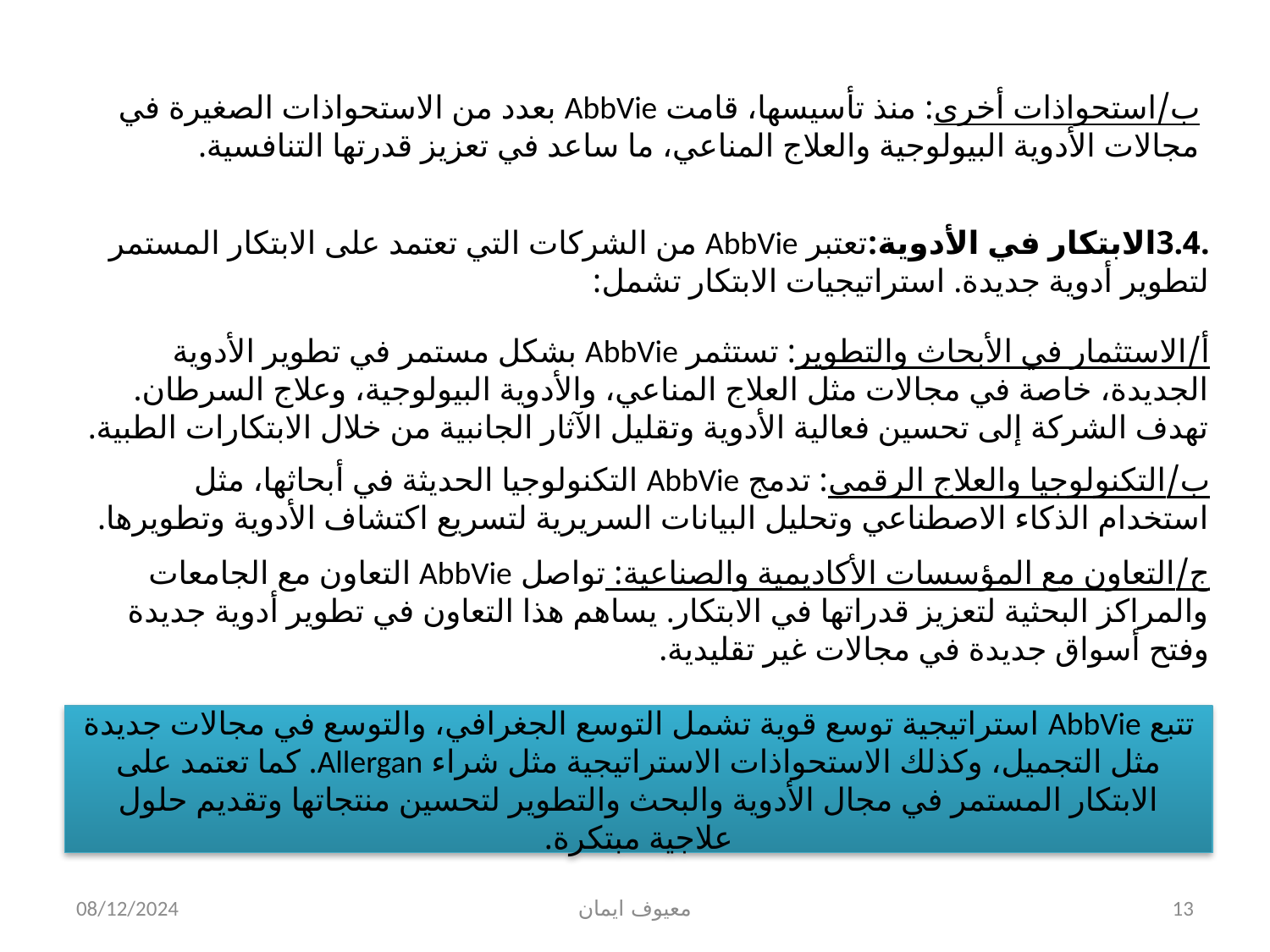

ب/استحواذات أخرى: منذ تأسيسها، قامت AbbVie بعدد من الاستحواذات الصغيرة في مجالات الأدوية البيولوجية والعلاج المناعي، ما ساعد في تعزيز قدرتها التنافسية.
.3.4الابتكار في الأدوية:تعتبر AbbVie من الشركات التي تعتمد على الابتكار المستمر لتطوير أدوية جديدة. استراتيجيات الابتكار تشمل:
أ/الاستثمار في الأبحاث والتطوير: تستثمر AbbVie بشكل مستمر في تطوير الأدوية الجديدة، خاصة في مجالات مثل العلاج المناعي، والأدوية البيولوجية، وعلاج السرطان. تهدف الشركة إلى تحسين فعالية الأدوية وتقليل الآثار الجانبية من خلال الابتكارات الطبية.
ب/التكنولوجيا والعلاج الرقمي: تدمج AbbVie التكنولوجيا الحديثة في أبحاثها، مثل استخدام الذكاء الاصطناعي وتحليل البيانات السريرية لتسريع اكتشاف الأدوية وتطويرها.
ج/التعاون مع المؤسسات الأكاديمية والصناعية: تواصل AbbVie التعاون مع الجامعات والمراكز البحثية لتعزيز قدراتها في الابتكار. يساهم هذا التعاون في تطوير أدوية جديدة وفتح أسواق جديدة في مجالات غير تقليدية.
تتبع AbbVie استراتيجية توسع قوية تشمل التوسع الجغرافي، والتوسع في مجالات جديدة مثل التجميل، وكذلك الاستحواذات الاستراتيجية مثل شراء Allergan. كما تعتمد على الابتكار المستمر في مجال الأدوية والبحث والتطوير لتحسين منتجاتها وتقديم حلول علاجية مبتكرة.
08/12/2024
معيوف ايمان
13